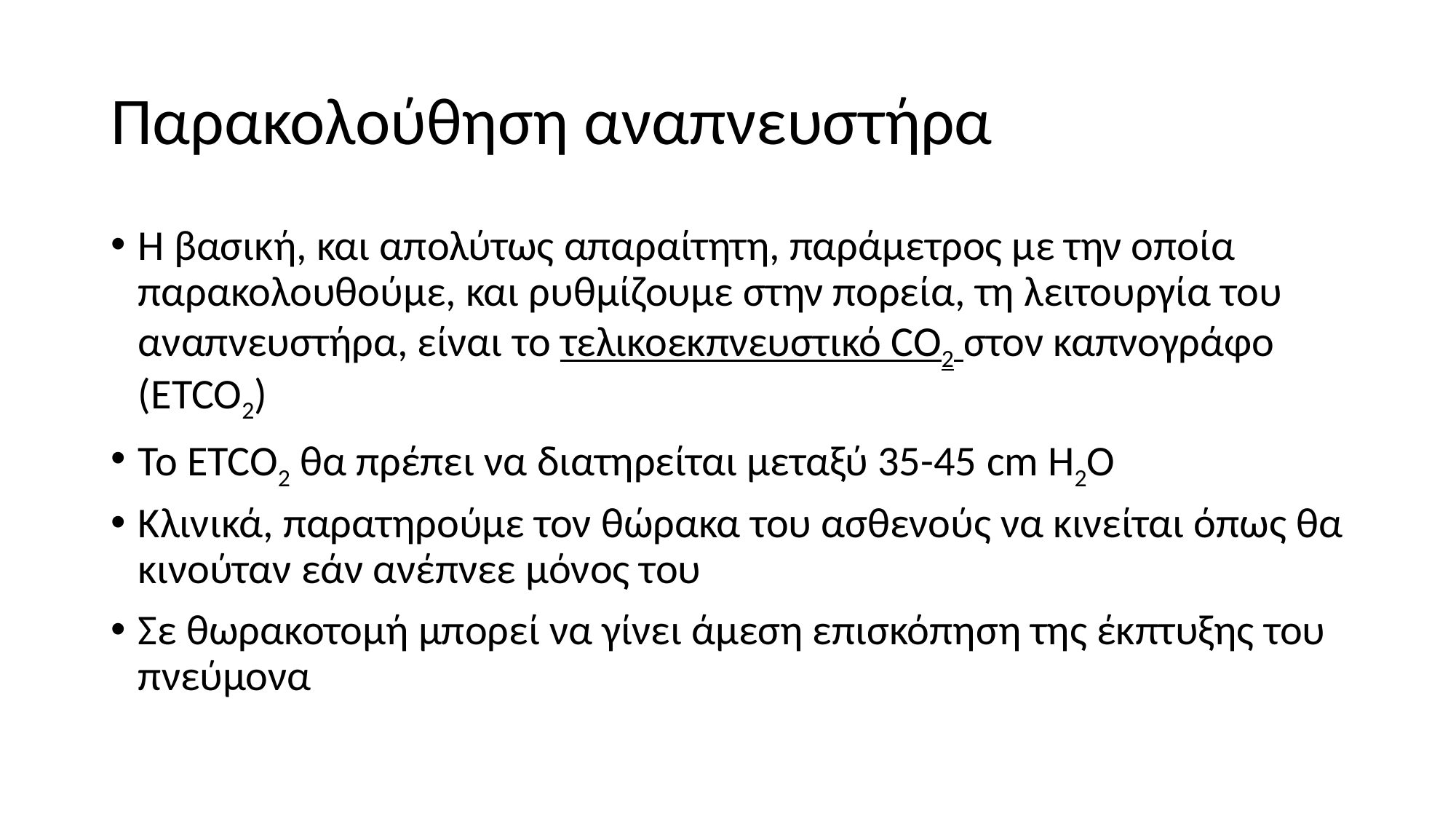

# Παρακολούθηση αναπνευστήρα
Η βασική, και απολύτως απαραίτητη, παράμετρος με την οποία παρακολουθούμε, και ρυθμίζουμε στην πορεία, τη λειτουργία του αναπνευστήρα, είναι το τελικοεκπνευστικό CO2 στον καπνογράφο (ETCO2)
Το ETCO2 θα πρέπει να διατηρείται μεταξύ 35-45 cm H2O
Κλινικά, παρατηρούμε τον θώρακα του ασθενούς να κινείται όπως θα κινούταν εάν ανέπνεε μόνος του
Σε θωρακοτομή μπορεί να γίνει άμεση επισκόπηση της έκπτυξης του πνεύμονα